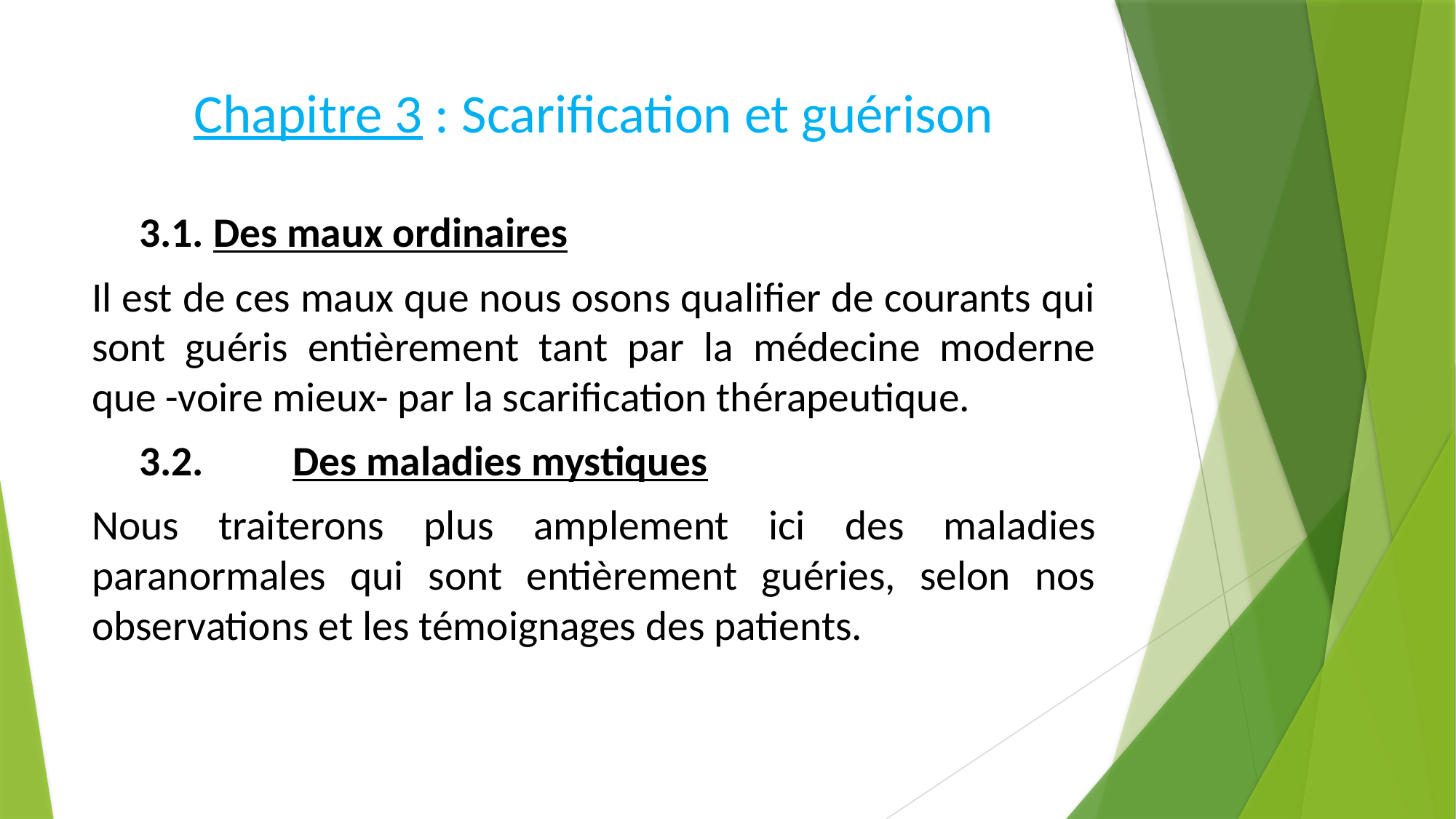

# Chapitre 3 : Scarification et guérison
     3.1. Des maux ordinaires
Il est de ces maux que nous osons qualifier de courants qui sont guéris entièrement tant par la médecine moderne que -voire mieux- par la scarification thérapeutique.
     3.2.	Des maladies mystiques
Nous traiterons plus amplement ici des maladies paranormales qui sont entièrement guéries, selon nos observations et les témoignages des patients.